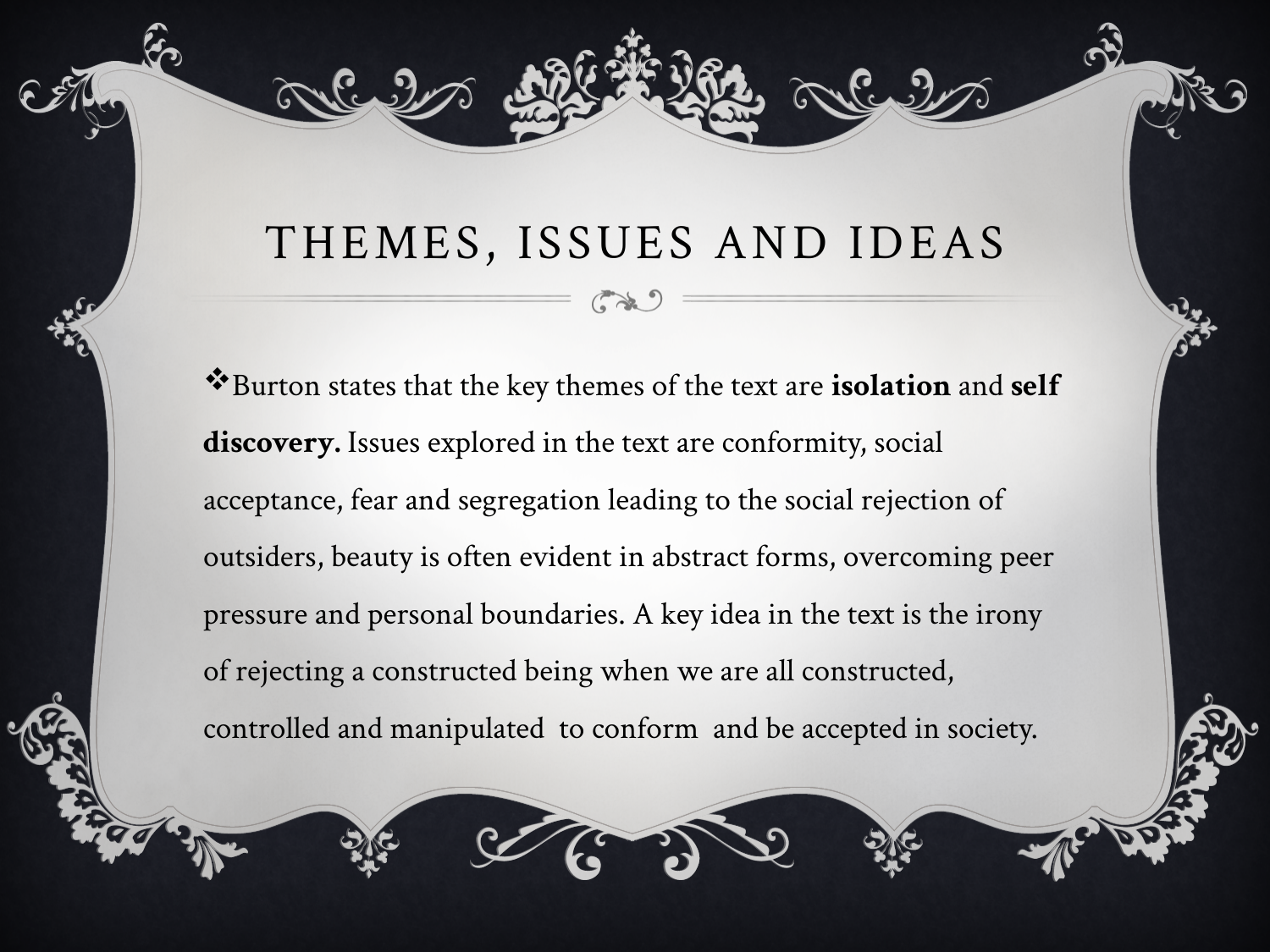

# Themes, Issues and Ideas
Burton states that the key themes of the text are isolation and self discovery. Issues explored in the text are conformity, social acceptance, fear and segregation leading to the social rejection of outsiders, beauty is often evident in abstract forms, overcoming peer pressure and personal boundaries. A key idea in the text is the irony of rejecting a constructed being when we are all constructed, controlled and manipulated  to conform  and be accepted in society.